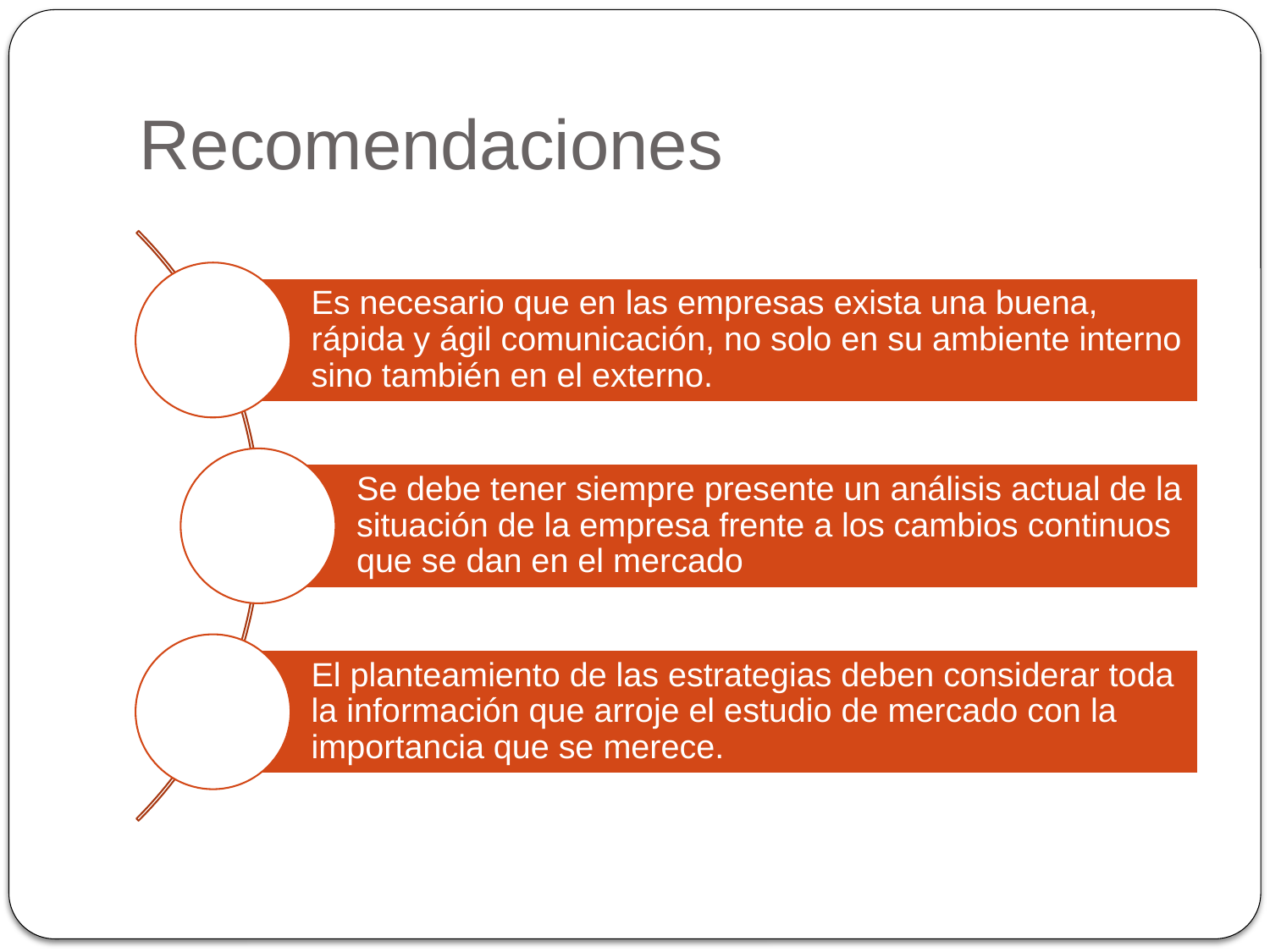

# Recomendaciones
Es necesario que en las empresas exista una buena, rápida y ágil comunicación, no solo en su ambiente interno sino también en el externo.
Se debe tener siempre presente un análisis actual de la situación de la empresa frente a los cambios continuos que se dan en el mercado
El planteamiento de las estrategias deben considerar toda la información que arroje el estudio de mercado con la importancia que se merece.